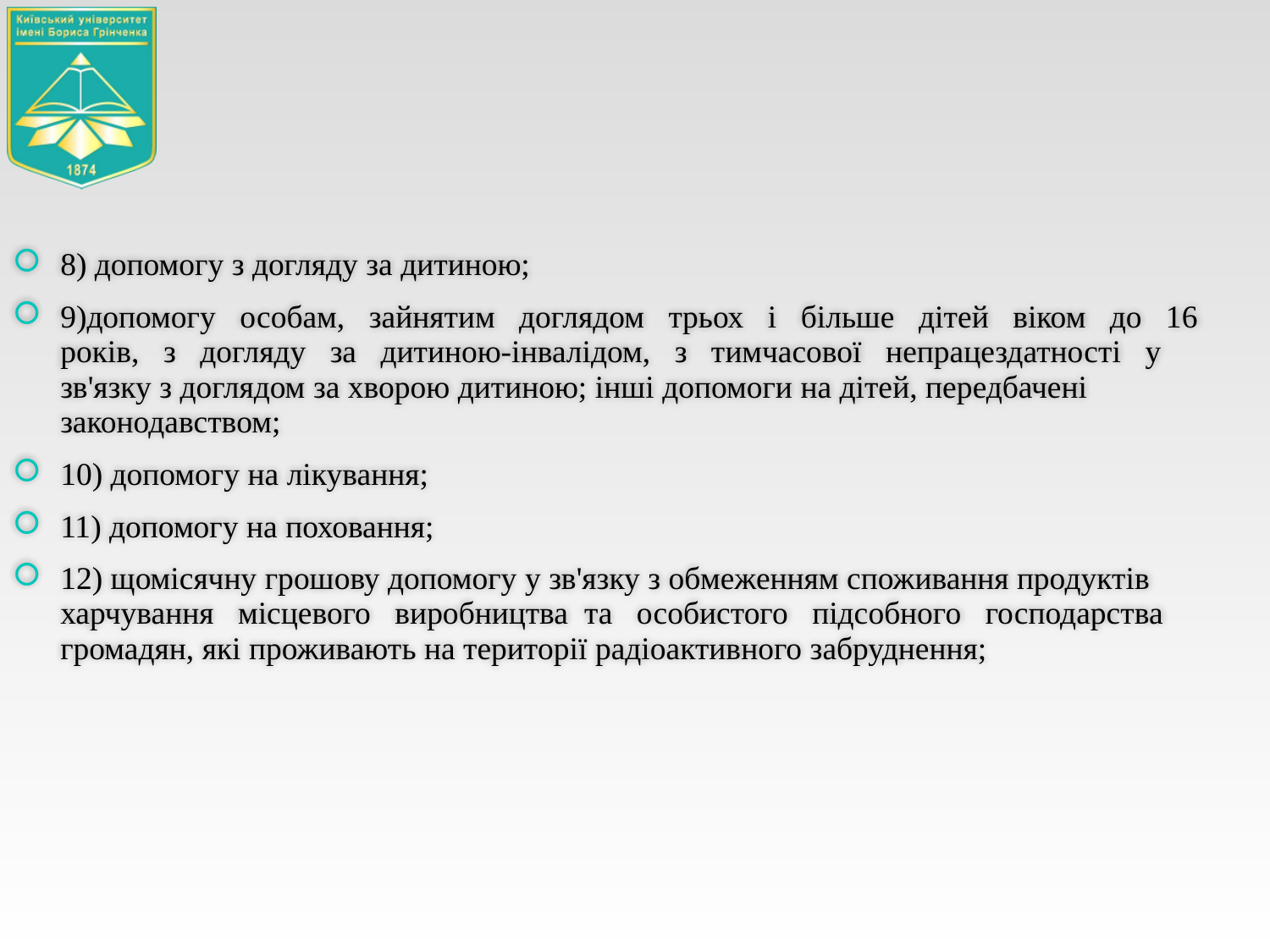

8) допомогу з догляду за дитиною;
9)допомогу   особам,   зайнятим   доглядом   трьох   і   більше   дітей   віком   до   16 років,   з   догляду   за   дитиною-інвалідом,   з   тимчасової   непрацездатності   у зв'язку з доглядом за хворою дитиною; інші допомоги на дітей, передбачені законодавством;
10) допомогу на лікування;
11) допомогу на поховання;
12) щомісячну грошову допомогу у зв'язку з обмеженням споживання продуктів харчування   місцевого   виробництва  та   особистого   підсобного   господарства громадян, які проживають на території радіоактивного забруднення;